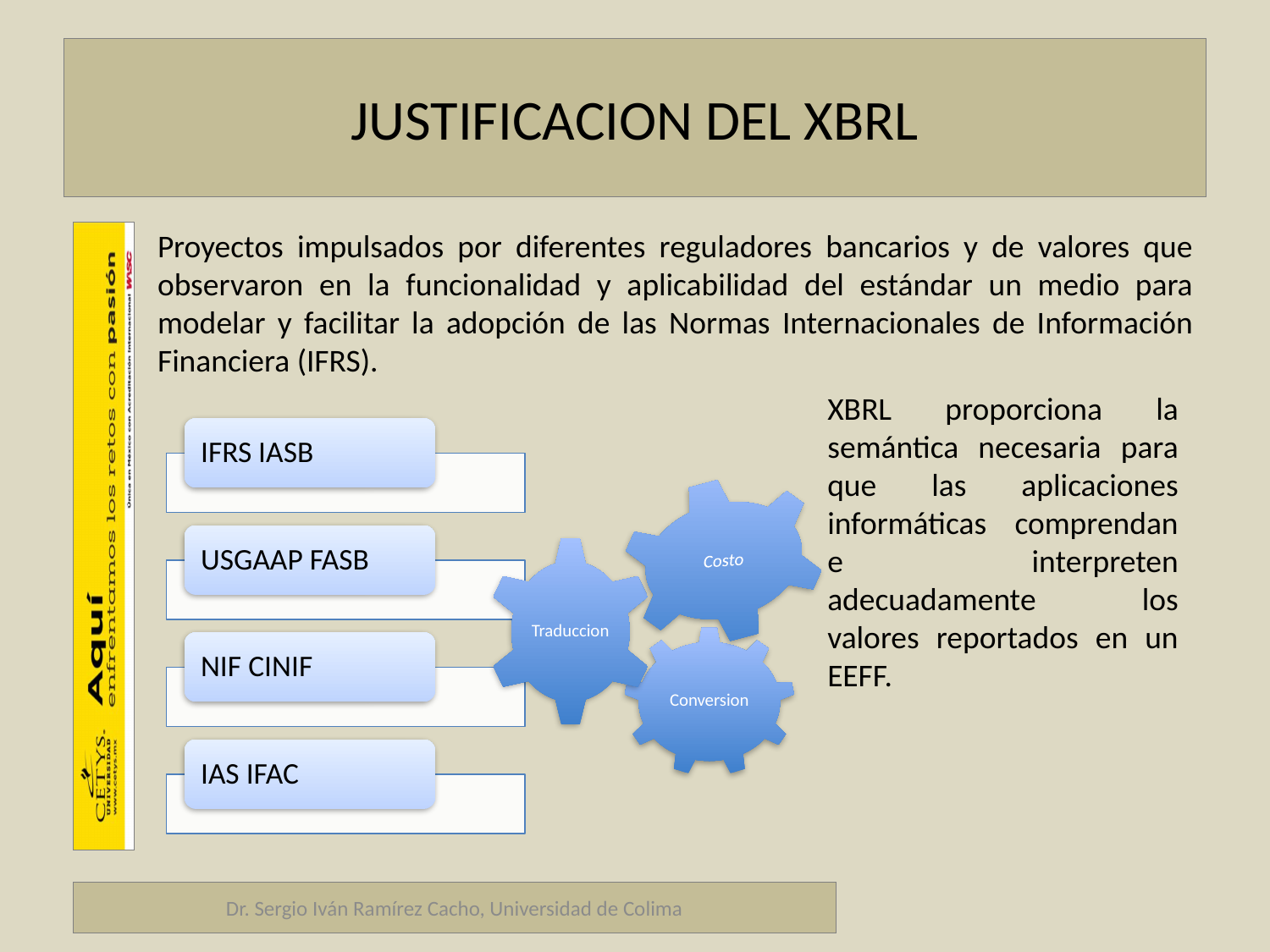

# JUSTIFICACION DEL XBRL
Proyectos impulsados por diferentes reguladores bancarios y de valores que observaron en la funcionalidad y aplicabilidad del estándar un medio para modelar y facilitar la adopción de las Normas Internacionales de Información Financiera (IFRS).
Conversion
Traduccion
Costo
XBRL proporciona la semántica necesaria para que las aplicaciones informáticas comprendan e interpreten adecuadamente los valores reportados en un EEFF.
IFRS IASB
USGAAP FASB
NIF CINIF
IAS IFAC
Dr. Sergio Iván Ramírez Cacho, Universidad de Colima